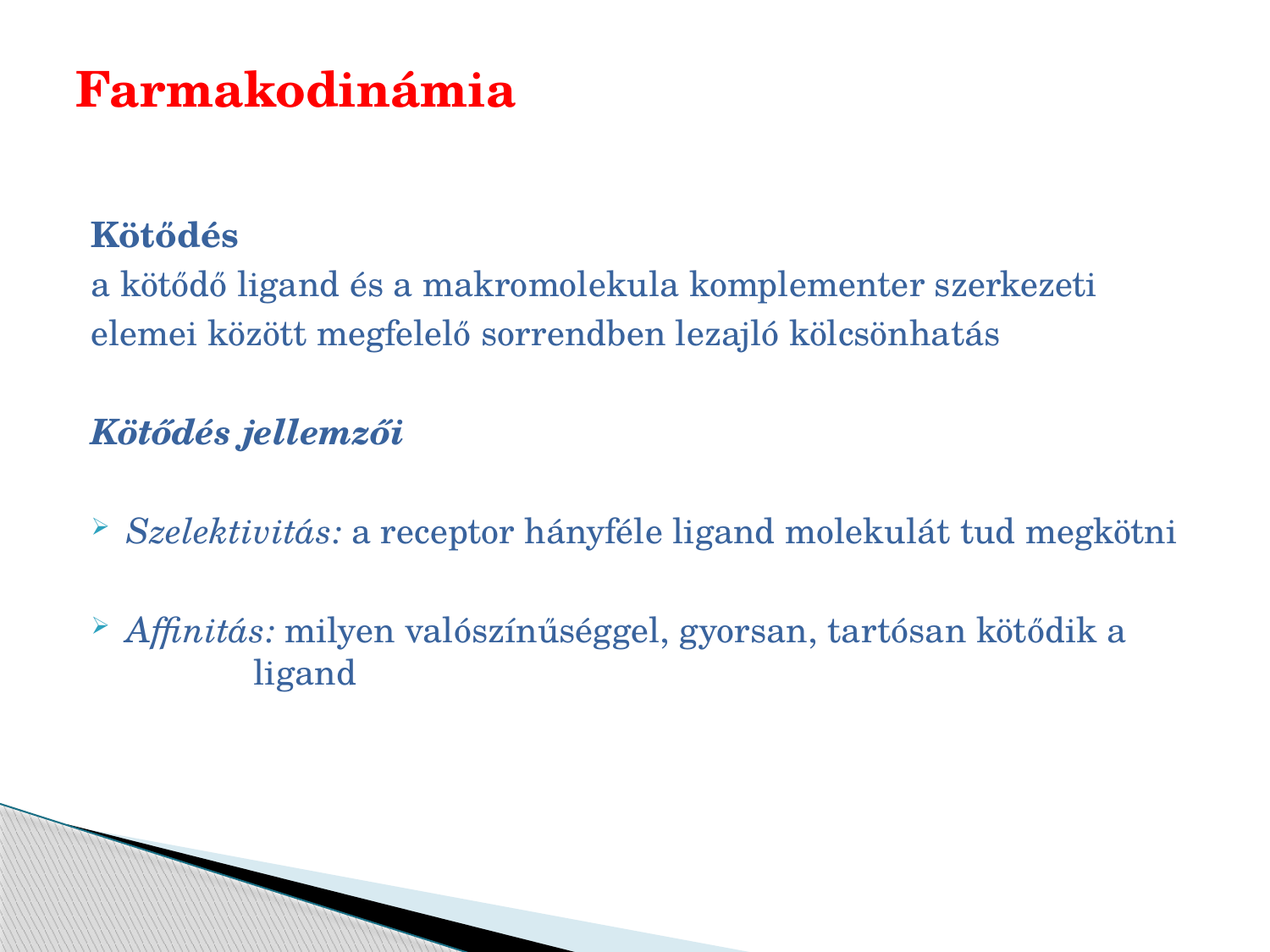

# Farmakodinámia
Kötődés
a kötődő ligand és a makromolekula komplementer szerkezeti
elemei között megfelelő sorrendben lezajló kölcsönhatás

Kötődés jellemzői

Szelektivitás: a receptor hányféle ligand molekulát tud megkötni

Affinitás: milyen valószínűséggel, gyorsan, tartósan kötődik a 		ligand